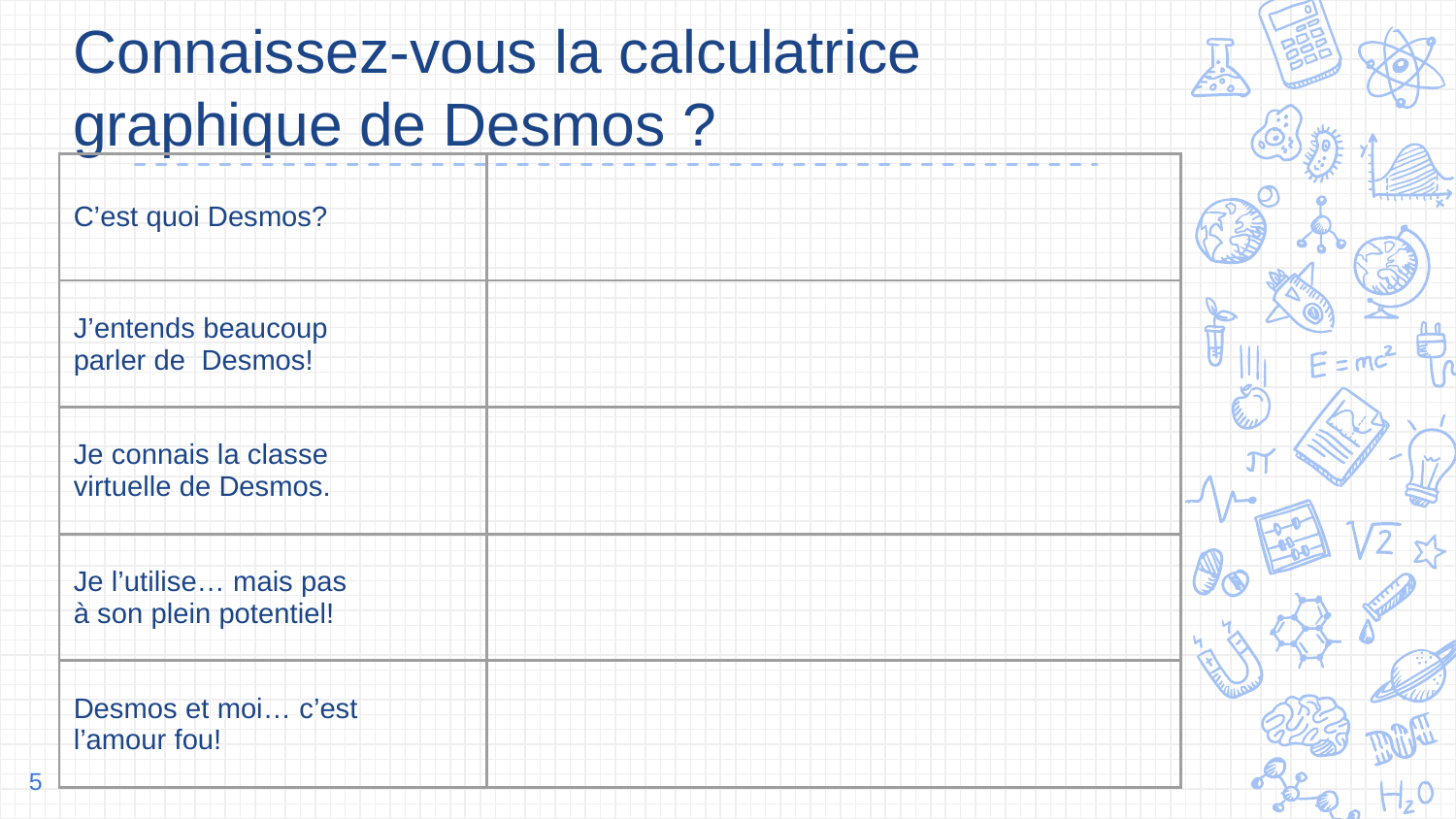

# Connaissez-vous la calculatrice graphique de Desmos ?
| C’est quoi Desmos? |  |
| --- | --- |
| J’entends beaucoup parler de Desmos! |  |
| Je connais la classe virtuelle de Desmos. |  |
| Je l’utilise… mais pas à son plein potentiel! |  |
| Desmos et moi… c’est l’amour fou! |  |
5